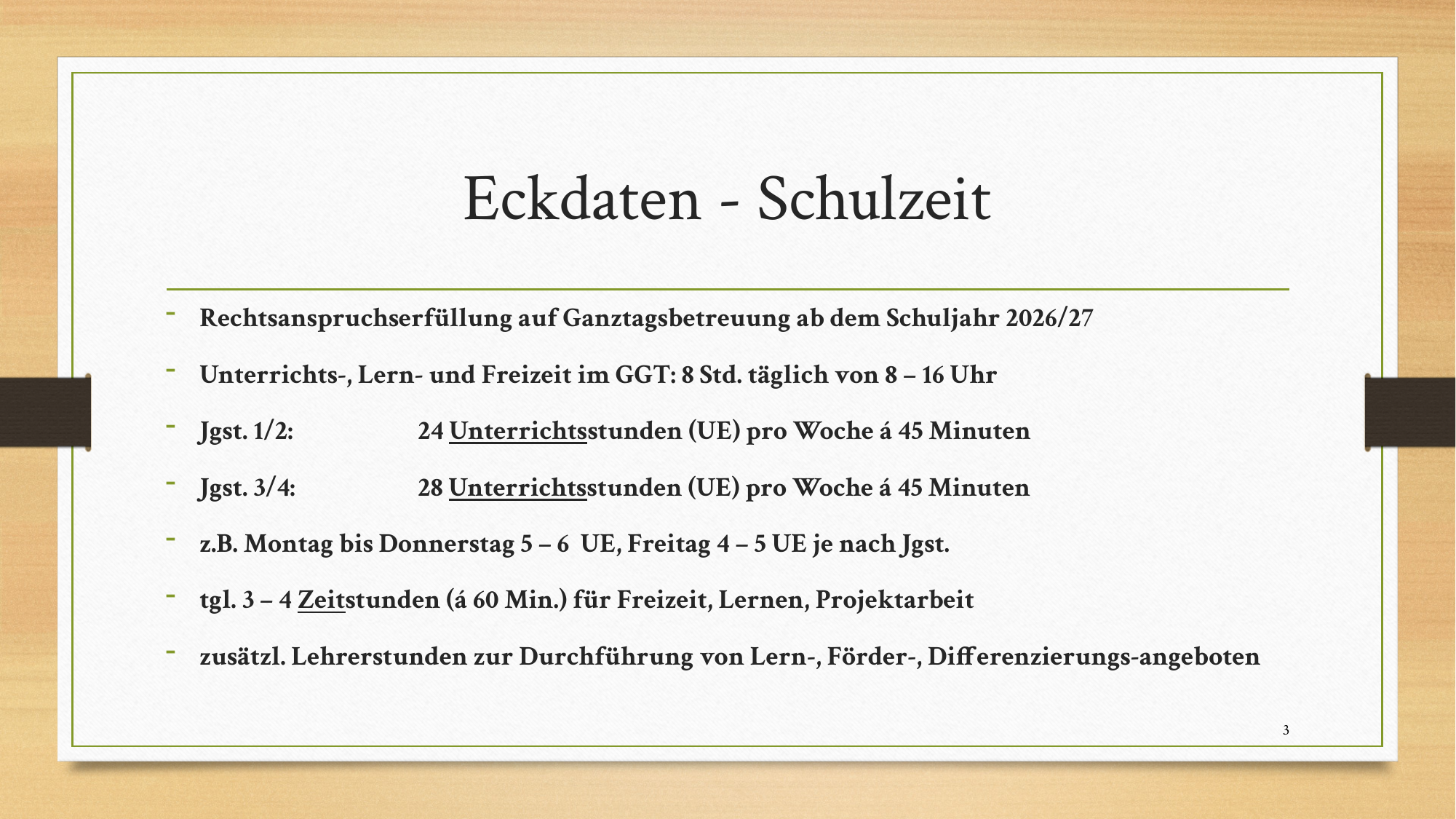

# Eckdaten - Schulzeit
Rechtsanspruchserfüllung auf Ganztagsbetreuung ab dem Schuljahr 2026/27
Unterrichts-, Lern- und Freizeit im GGT: 8 Std. täglich von 8 – 16 Uhr
Jgst. 1/2: 		24 Unterrichtsstunden (UE) pro Woche á 45 Minuten
Jgst. 3/4: 		28 Unterrichtsstunden (UE) pro Woche á 45 Minuten
z.B. Montag bis Donnerstag 5 – 6  UE, Freitag 4 – 5 UE je nach Jgst.
tgl. 3 – 4 Zeitstunden (á 60 Min.) für Freizeit, Lernen, Projektarbeit
zusätzl. Lehrerstunden zur Durchführung von Lern-, Förder-, Differenzierungs-angeboten

3